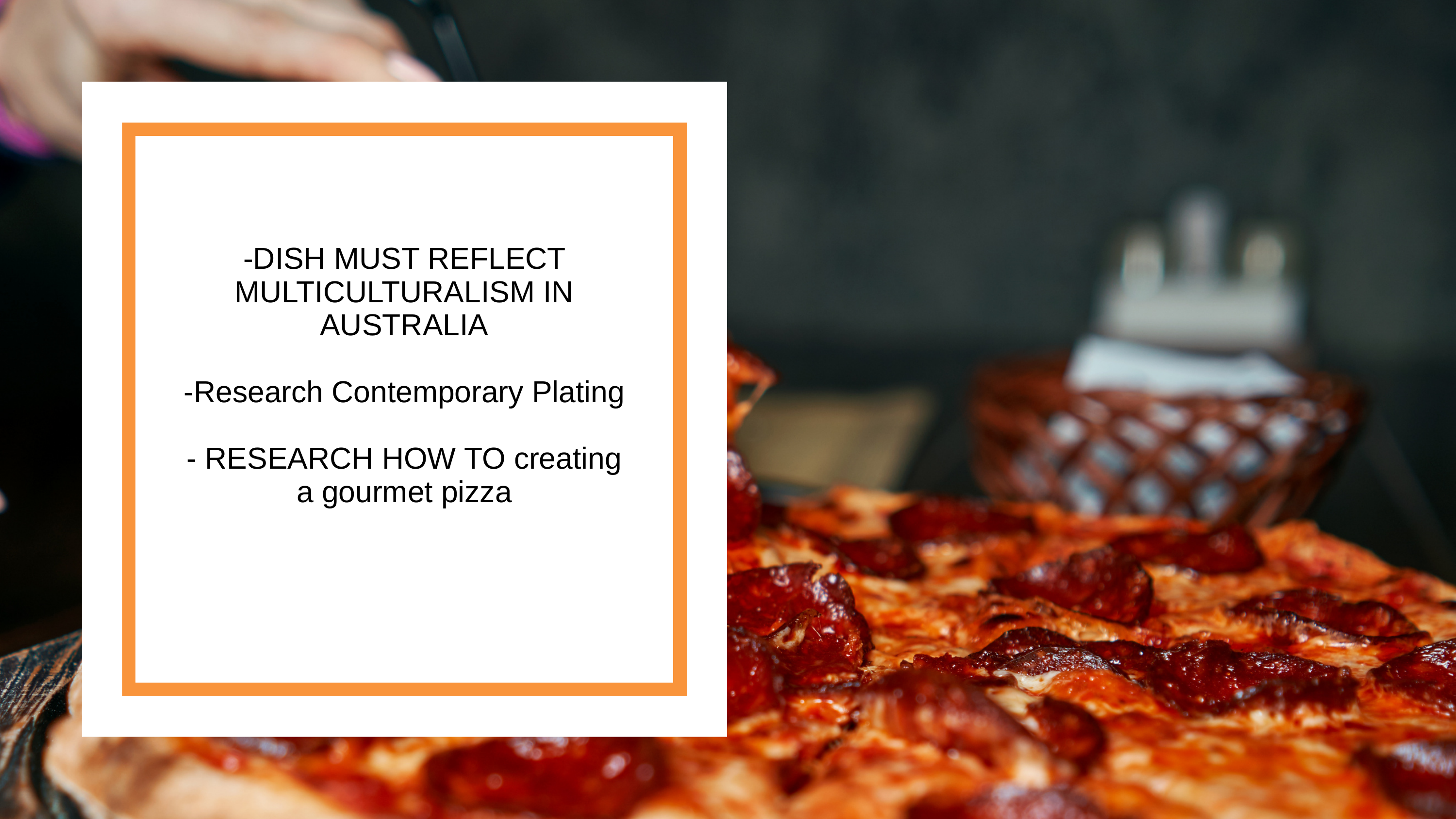

-DISH MUST REFLECT MULTICULTURALISM IN AUSTRALIA

-Research Contemporary Plating

- RESEARCH HOW TO creating a gourmet pizza